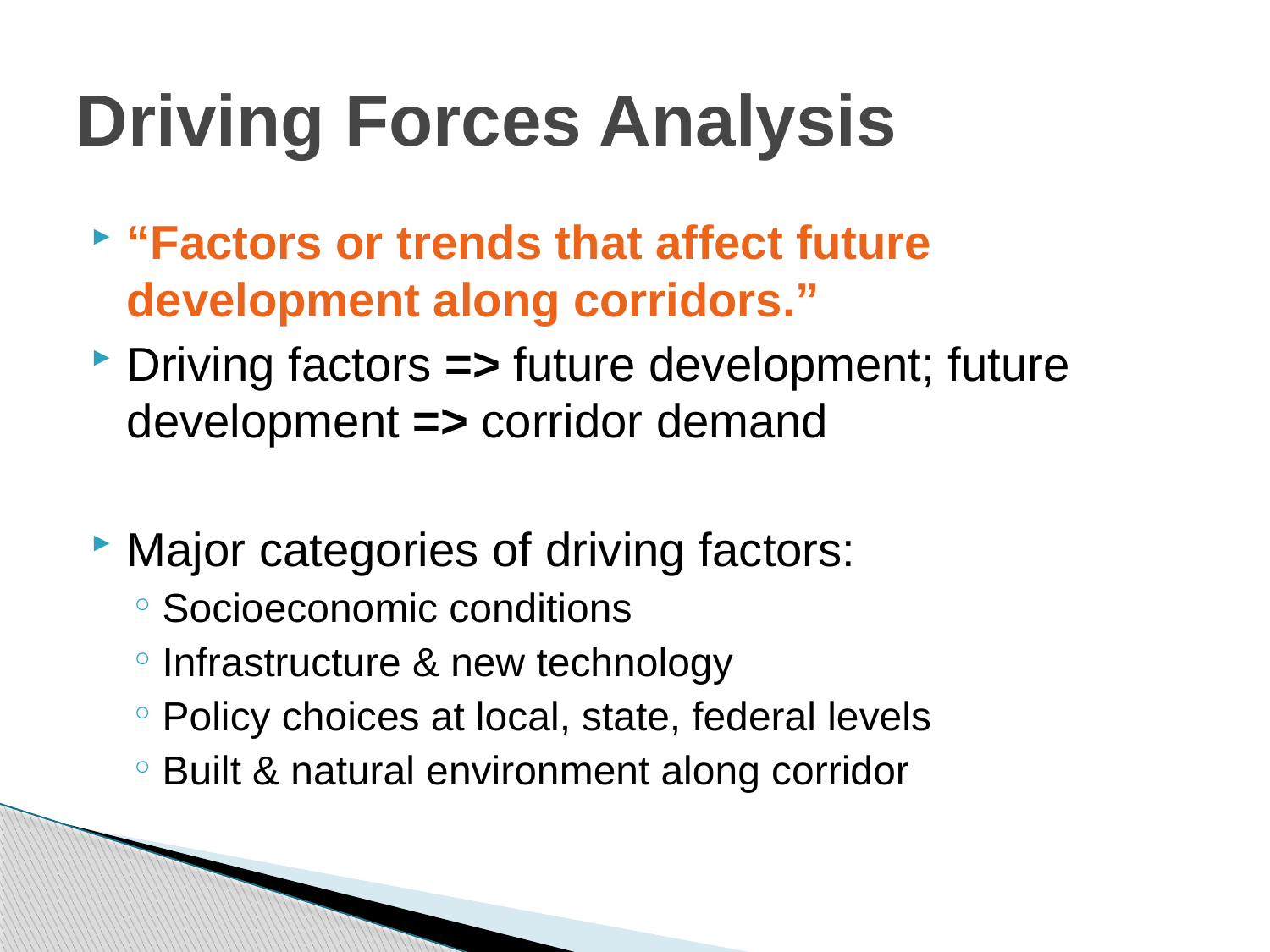

# Driving Forces Analysis
“Factors or trends that affect future development along corridors.”
Driving factors => future development; future development => corridor demand

Major categories of driving factors:
Socioeconomic conditions
Infrastructure & new technology
Policy choices at local, state, federal levels
Built & natural environment along corridor